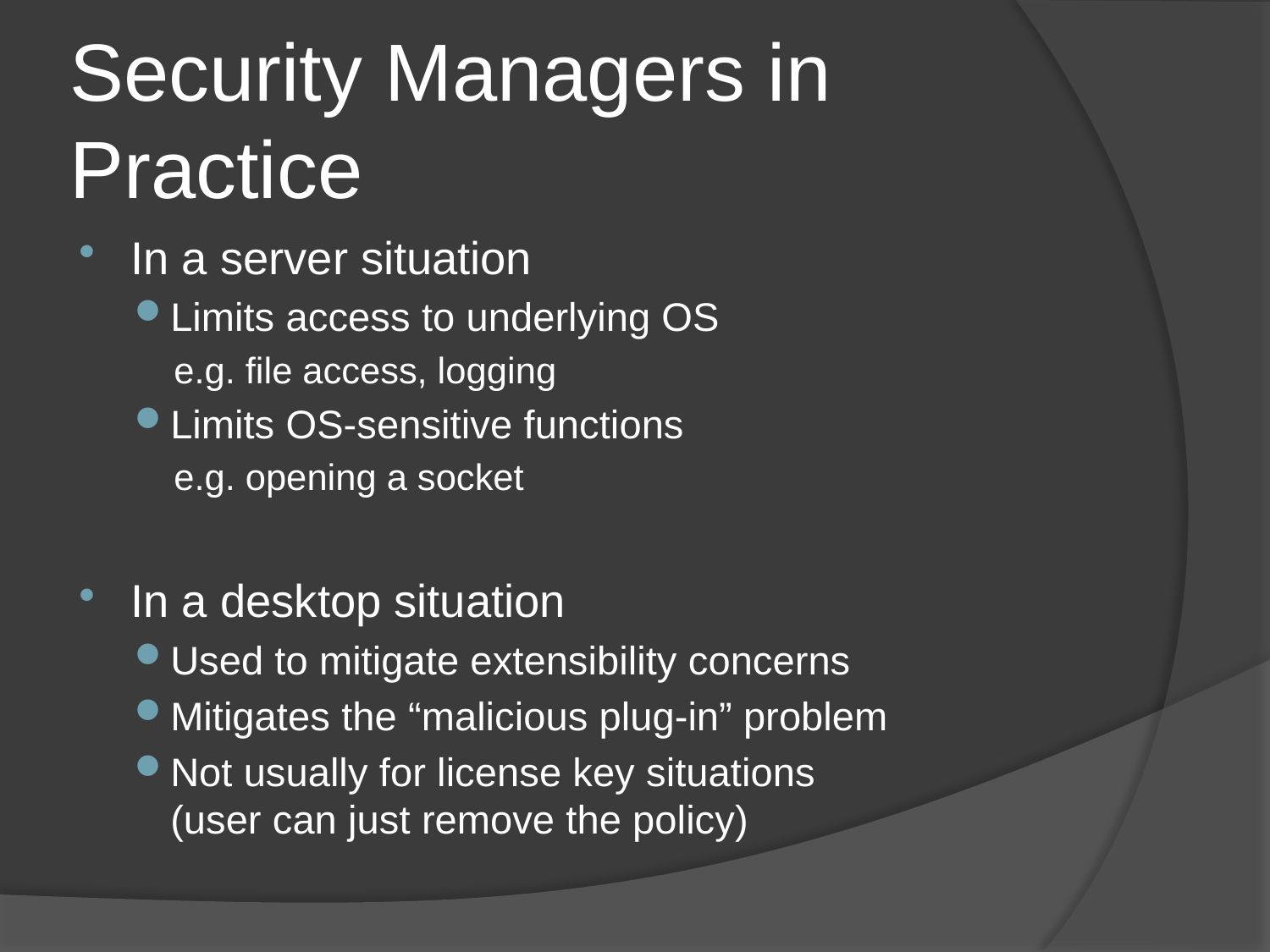

# Security Managers in Practice
In a server situation
Limits access to underlying OS
e.g. file access, logging
Limits OS-sensitive functions
e.g. opening a socket

In a desktop situation
Used to mitigate extensibility concerns
Mitigates the “malicious plug-in” problem
Not usually for license key situations
(user can just remove the policy)